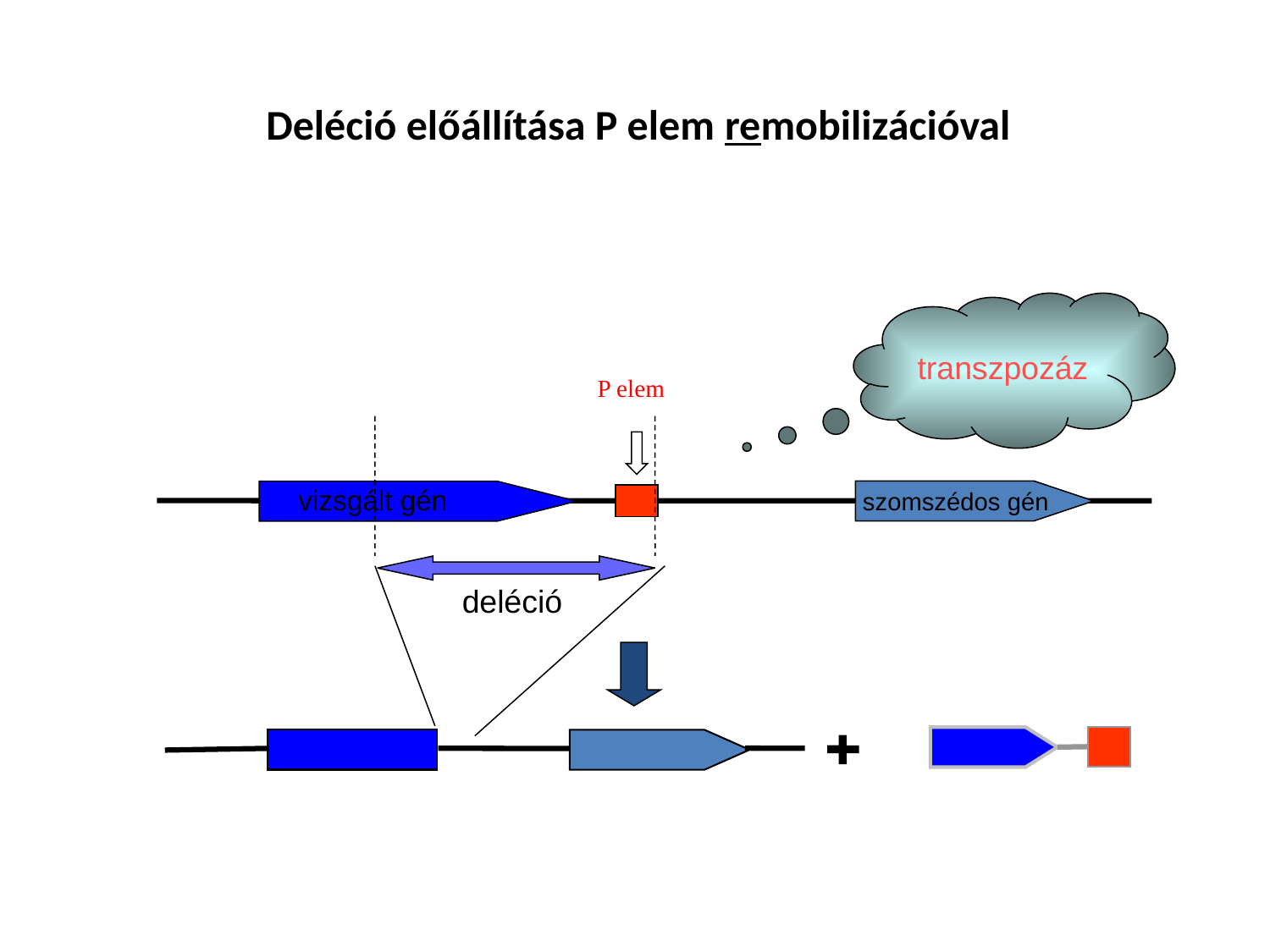

# Deléció előállítása P elem remobilizációval
transzpozáz
P elem

vizsgált gén

szomszédos gén

deléció